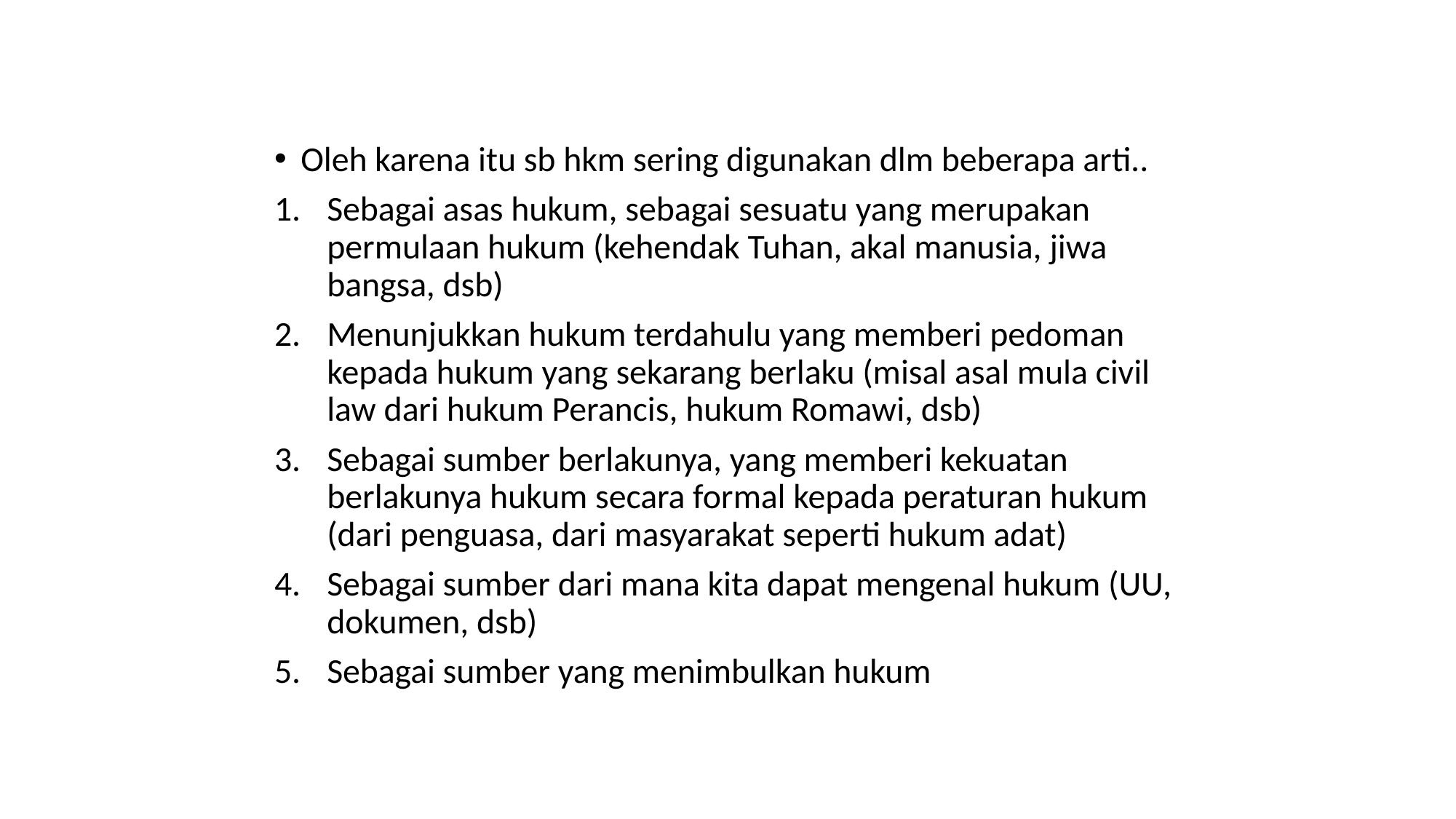

Oleh karena itu sb hkm sering digunakan dlm beberapa arti..
Sebagai asas hukum, sebagai sesuatu yang merupakan permulaan hukum (kehendak Tuhan, akal manusia, jiwa bangsa, dsb)
Menunjukkan hukum terdahulu yang memberi pedoman kepada hukum yang sekarang berlaku (misal asal mula civil law dari hukum Perancis, hukum Romawi, dsb)
Sebagai sumber berlakunya, yang memberi kekuatan berlakunya hukum secara formal kepada peraturan hukum (dari penguasa, dari masyarakat seperti hukum adat)
Sebagai sumber dari mana kita dapat mengenal hukum (UU, dokumen, dsb)
Sebagai sumber yang menimbulkan hukum